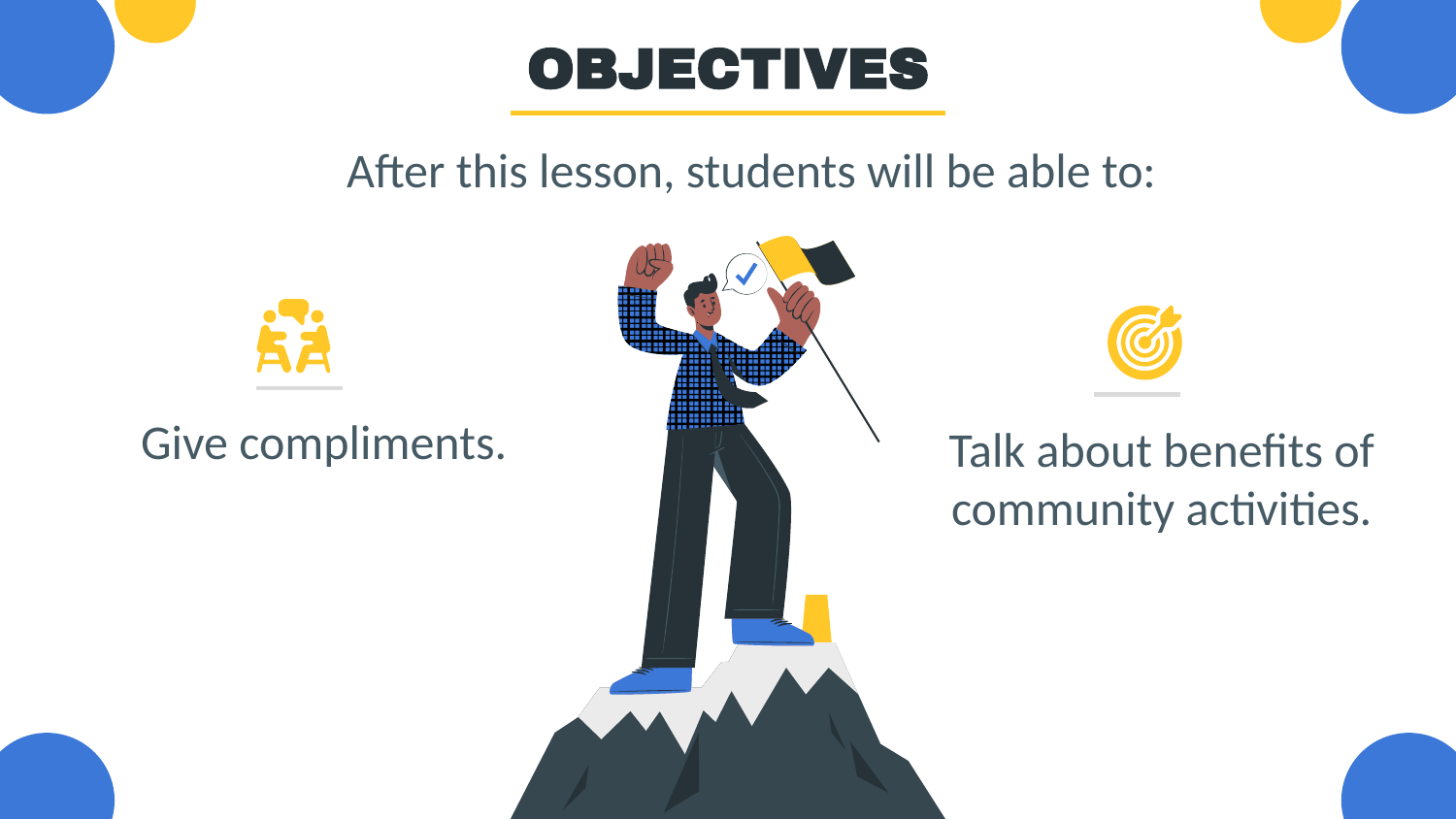

# OBJECTIVES
After this lesson, students will be able to:

Give compliments.
Talk about benefits of community activities.